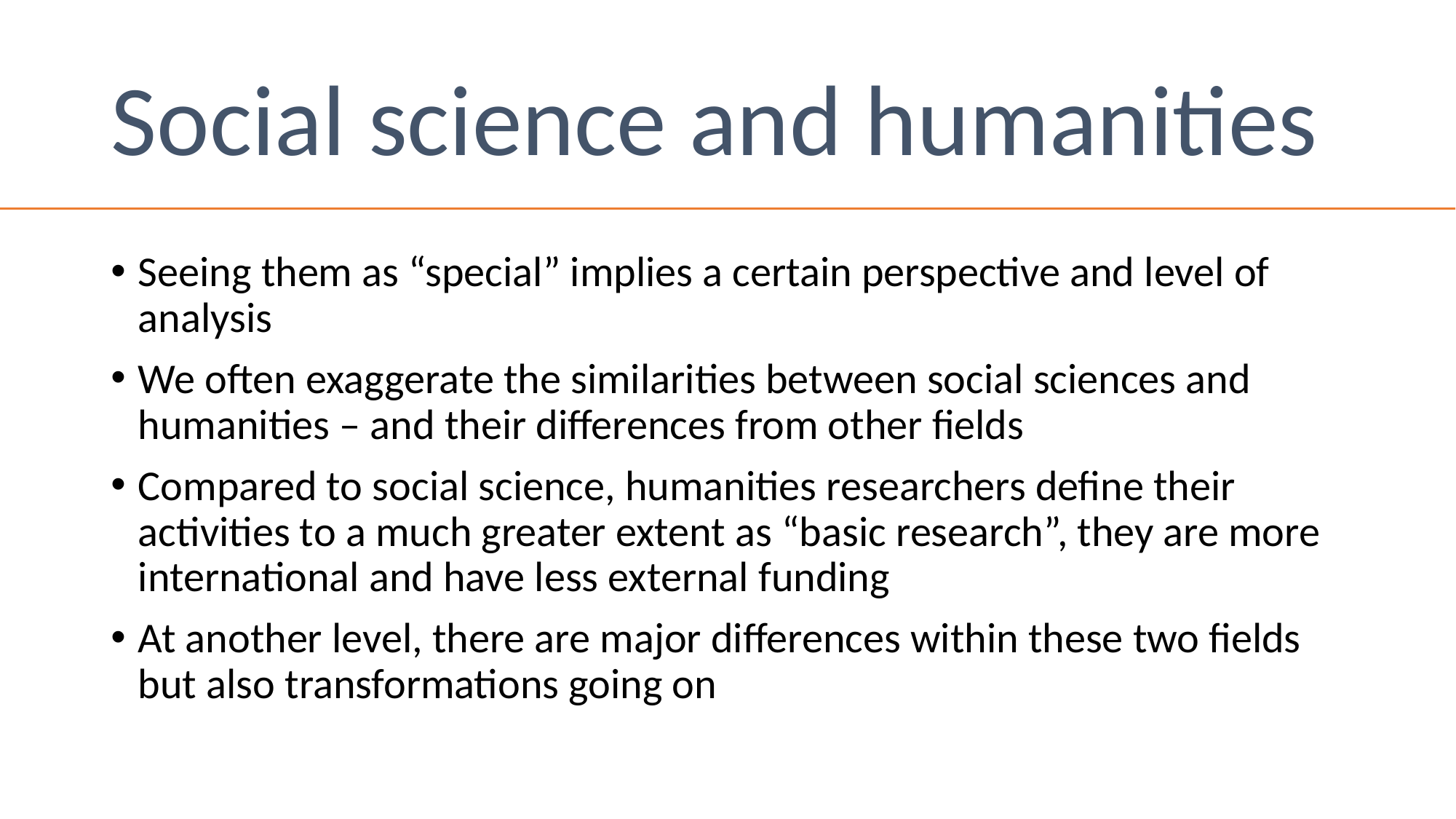

# Social science and humanities
Seeing them as “special” implies a certain perspective and level of analysis
We often exaggerate the similarities between social sciences and humanities – and their differences from other fields
Compared to social science, humanities researchers define their activities to a much greater extent as “basic research”, they are more international and have less external funding
At another level, there are major differences within these two fields but also transformations going on